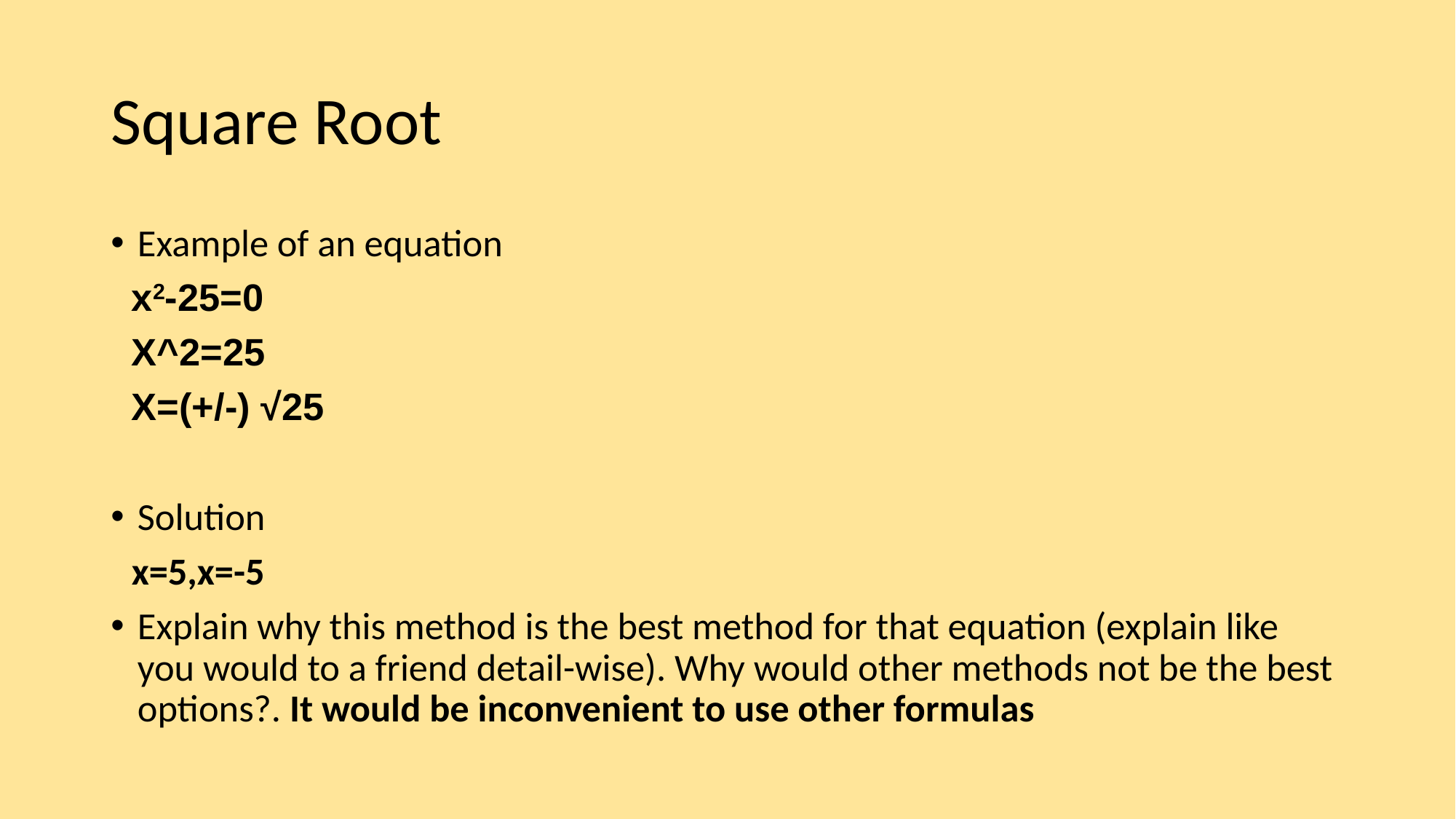

# Square Root
Example of an equation
x2-25=0
X^2=25
X=(+/-) √25

Solution
x=5,x=-5
Explain why this method is the best method for that equation (explain like you would to a friend detail-wise). Why would other methods not be the best options?. It would be inconvenient to use other formulas